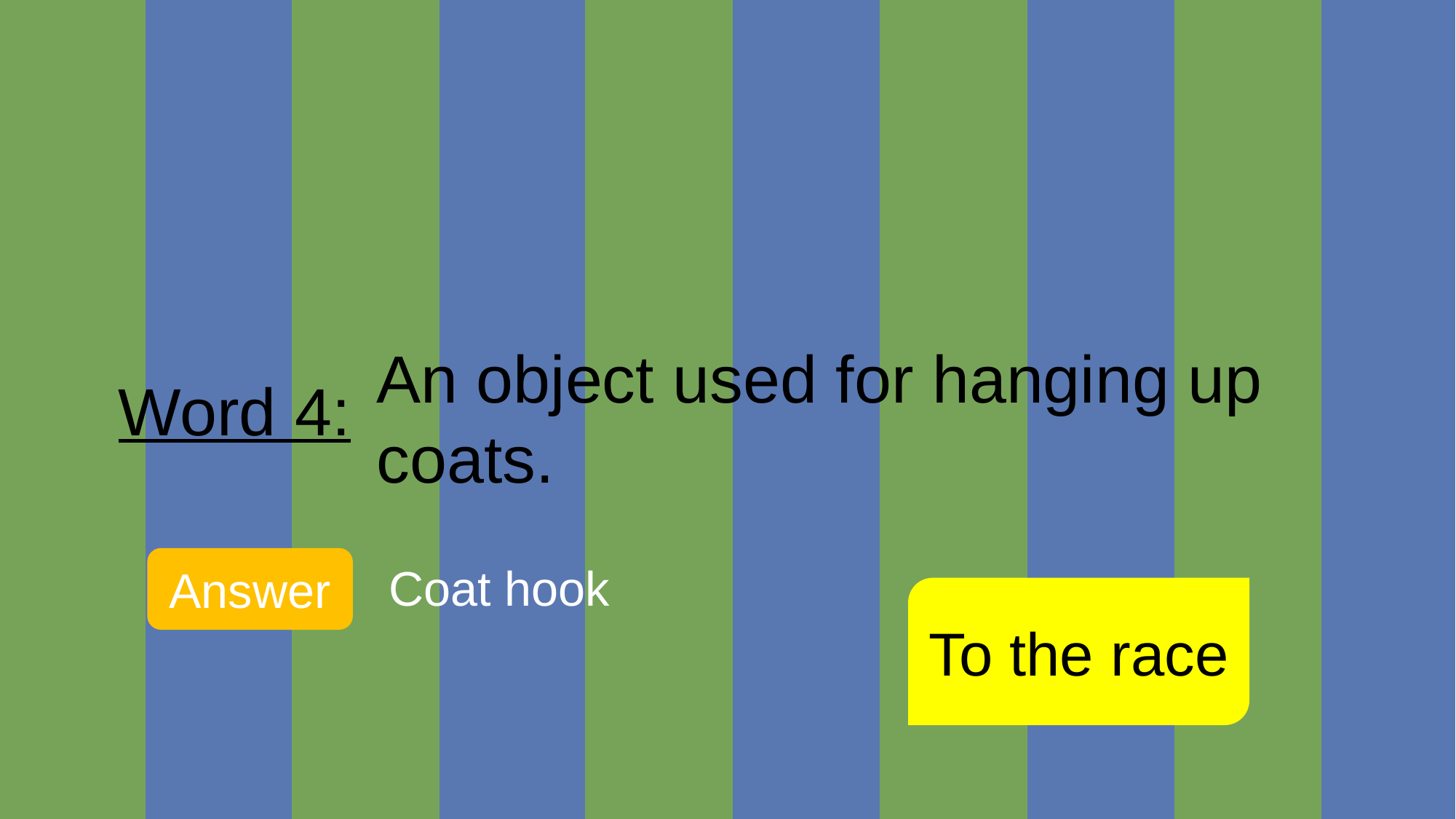

An object used for hanging up coats.
Word 4:
Answer
Coat hook
To the race